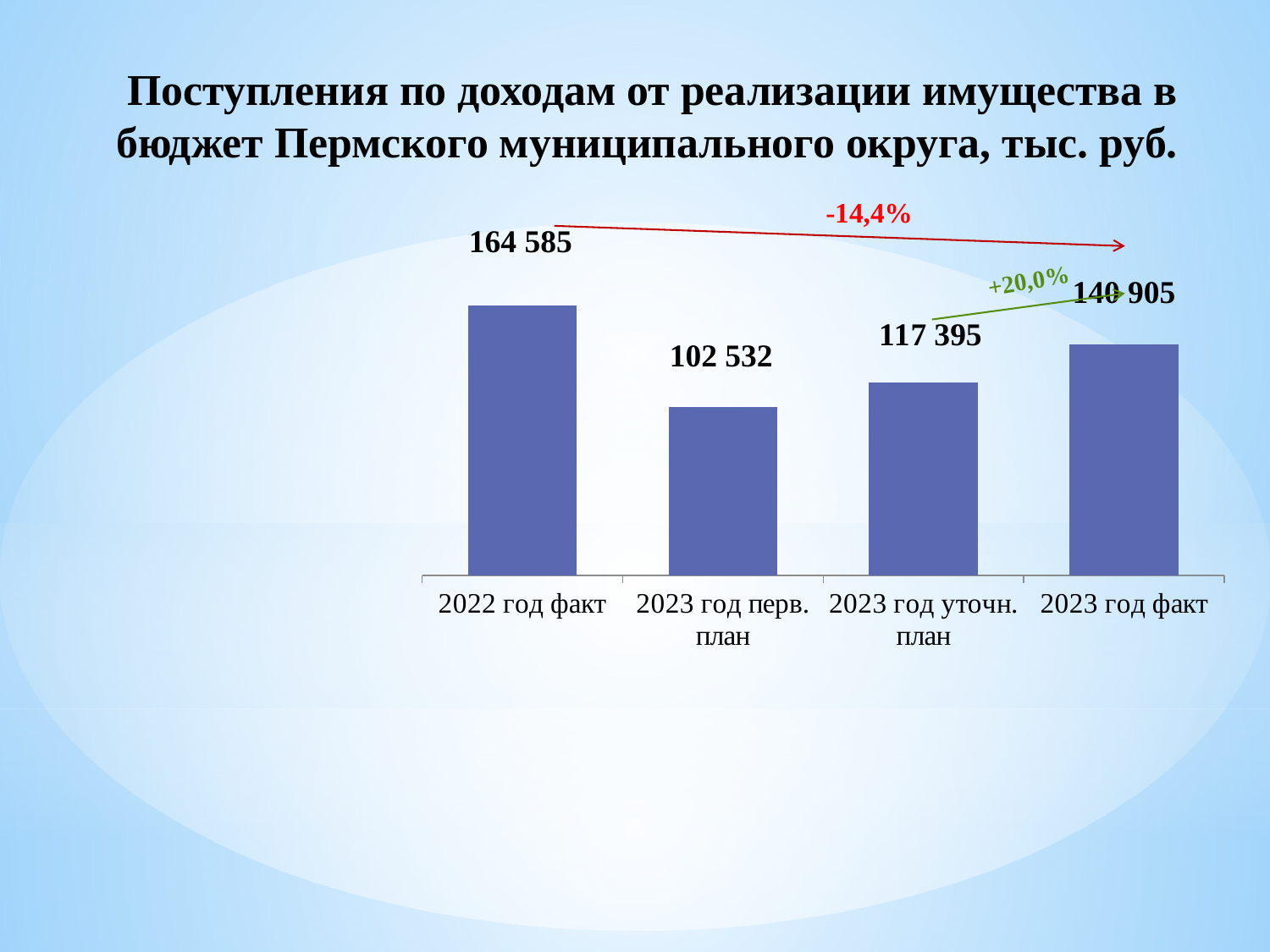

Поступления по доходам от реализации имущества в бюджет Пермского муниципального округа, тыс. руб.

### Chart

| Category | Доходы от реализации имущества | Доходы от продажи земли | Плата за увеличение площади земельных участков |
|---|---|---|---|
| 2022 год факт | 11117.977 | 124700.089 | 28767.373 |
| 2023 год перв. план | 14161.3 | 63162.9 | 25207.4 |
| 2023 год уточн. план | 4263.0 | 79931.91 | 33200.0 |
| 2023 год факт | 7286.75 | 98665.01999999999 | 34952.91 |
-14,4%
+20,0%